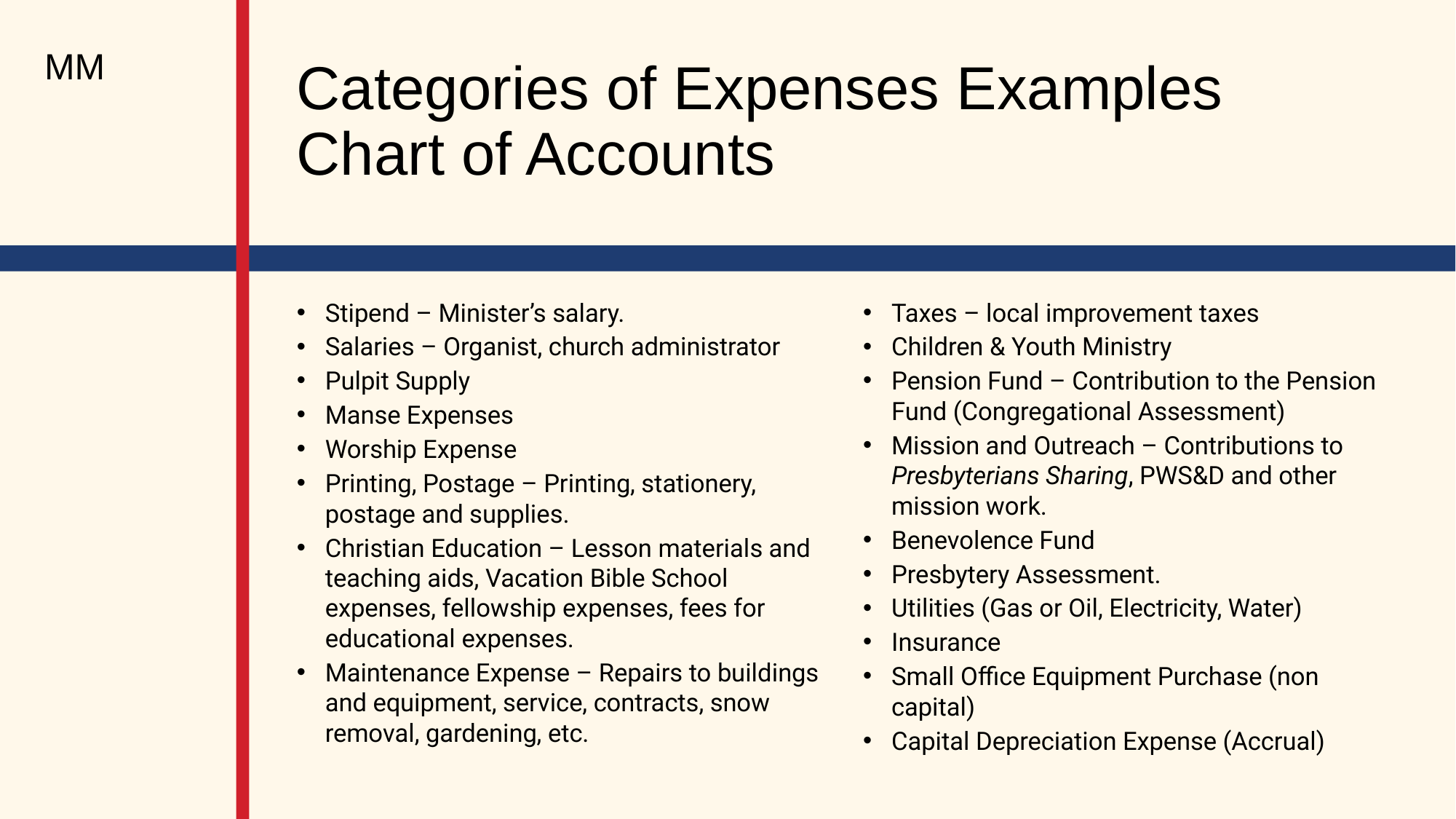

MM
# Categories of Expenses Examples Chart of Accounts
Stipend – Minister’s salary.
Salaries – Organist, church administrator
Pulpit Supply
Manse Expenses
Worship Expense
Printing, Postage – Printing, stationery, postage and supplies.
Christian Education – Lesson materials and teaching aids, Vacation Bible School expenses, fellowship expenses, fees for educational expenses.
Maintenance Expense – Repairs to buildings and equipment, service, contracts, snow removal, gardening, etc.
Taxes – local improvement taxes
Children & Youth Ministry
Pension Fund – Contribution to the Pension Fund (Congregational Assessment)
Mission and Outreach – Contributions to Presbyterians Sharing, PWS&D and other mission work.
Benevolence Fund
Presbytery Assessment.
Utilities (Gas or Oil, Electricity, Water)
Insurance
Small Office Equipment Purchase (non capital)
Capital Depreciation Expense (Accrual)